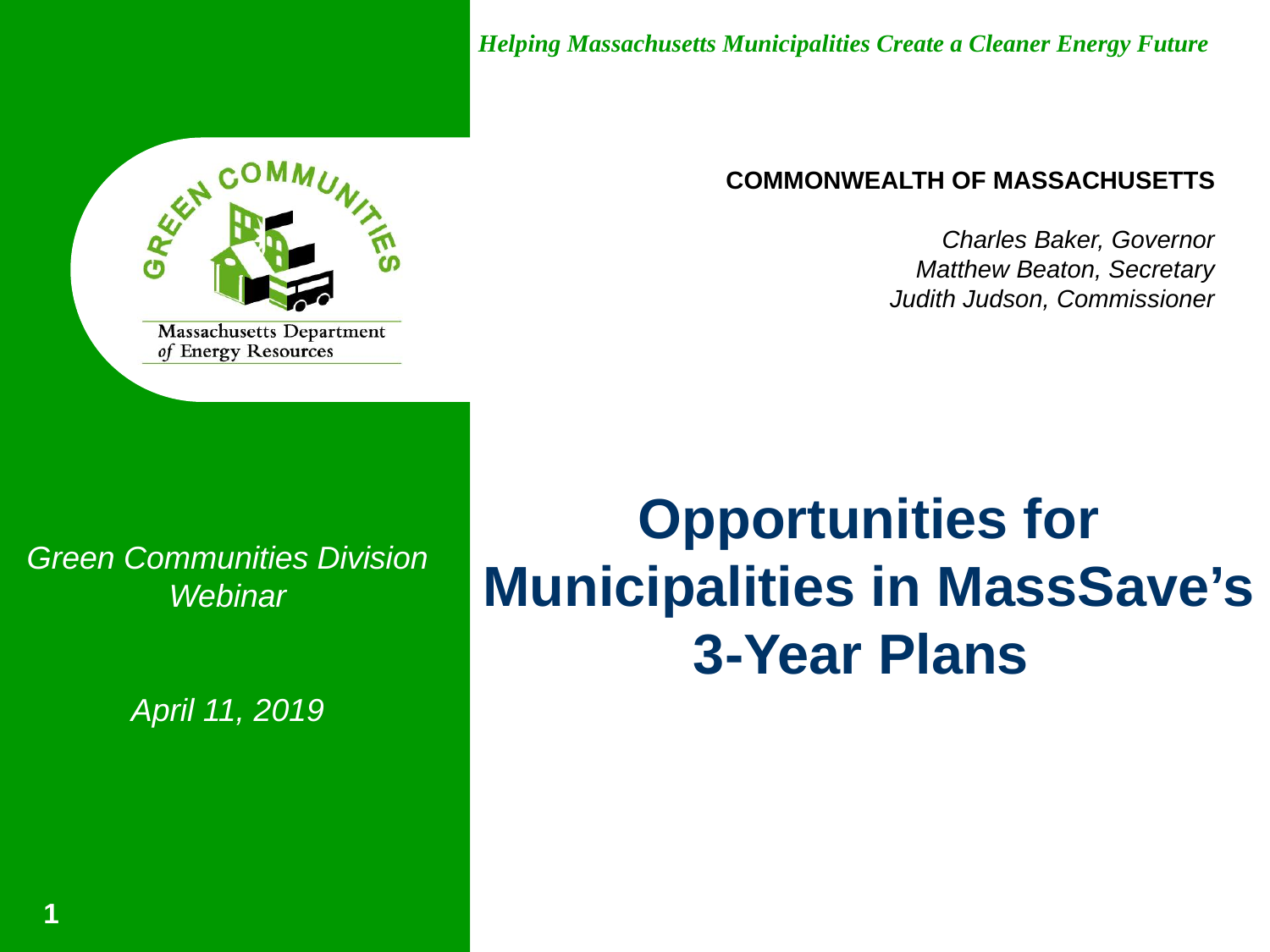

COMMONWEALTH OF MASSACHUSETTS

Charles Baker, Governor
Matthew Beaton, Secretary
Judith Judson, Commissioner

Opportunities for Municipalities in MassSave’s 3-Year Plans

Green Communities Division Webinar

April 11, 2019

1